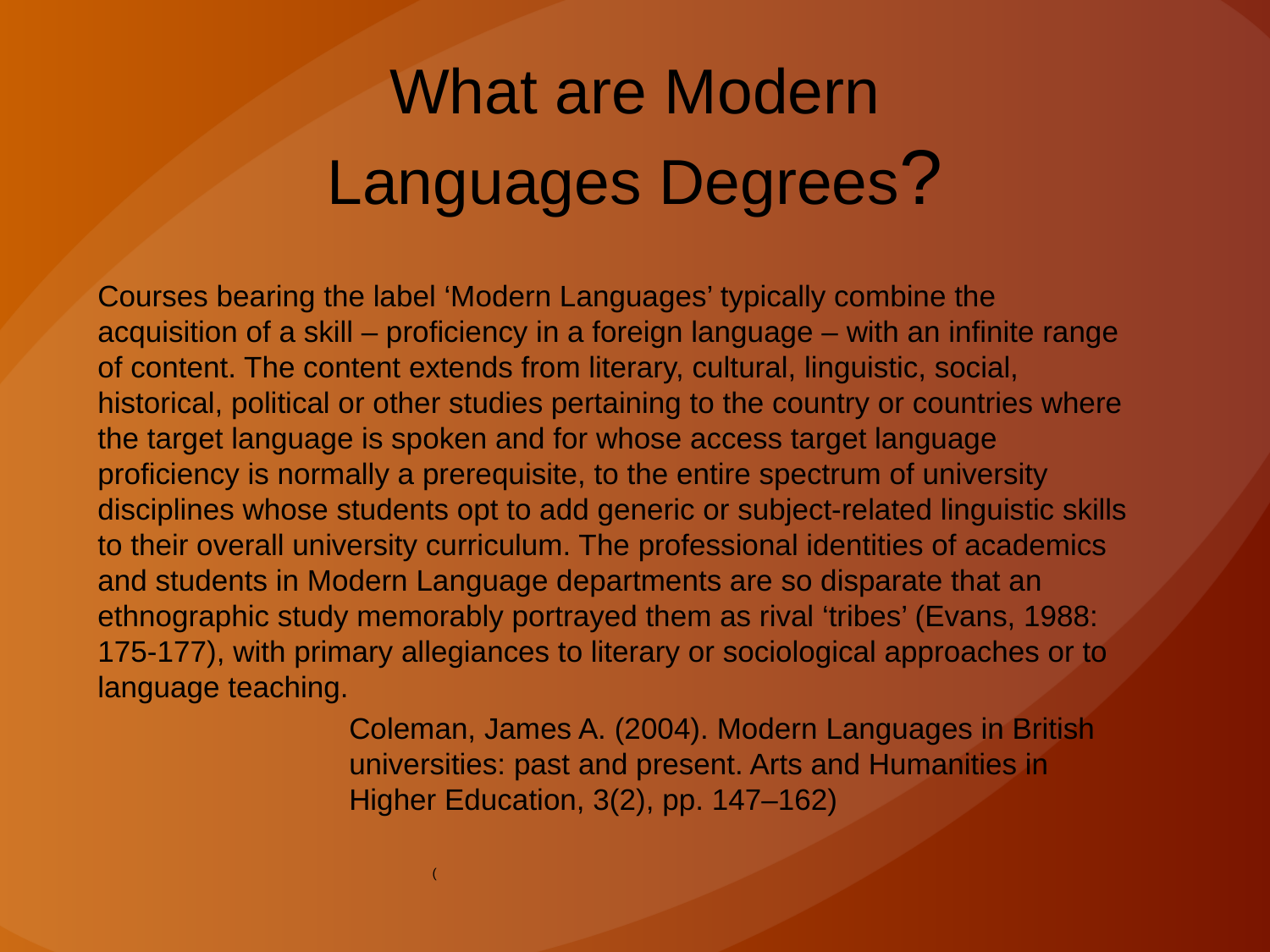

# What are Modern Languages Degrees?

Courses bearing the label ‘Modern Languages’ typically combine the acquisition of a skill – proficiency in a foreign language – with an infinite range of content. The content extends from literary, cultural, linguistic, social, historical, political or other studies pertaining to the country or countries where the target language is spoken and for whose access target language proficiency is normally a prerequisite, to the entire spectrum of university disciplines whose students opt to add generic or subject-related linguistic skills to their overall university curriculum. The professional identities of academics and students in Modern Language departments are so disparate that an ethnographic study memorably portrayed them as rival ‘tribes’ (Evans, 1988: 175-177), with primary allegiances to literary or sociological approaches or to language teaching.
Coleman, James A. (2004). Modern Languages in British universities: past and present. Arts and Humanities in Higher Education, 3(2), pp. 147–162)

(